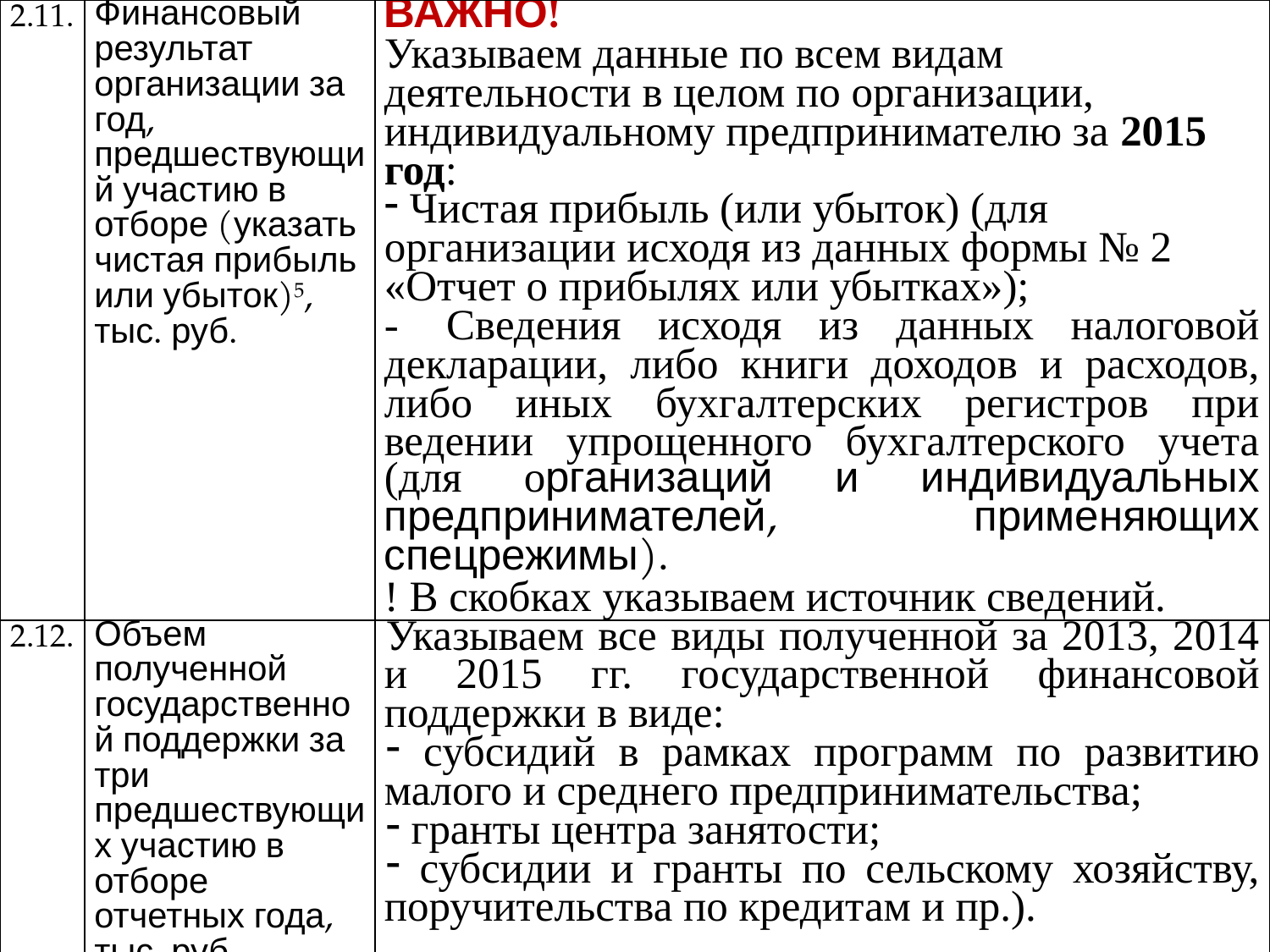

| 2.11. | Финансовый результат организации за год, предшествующий участию в отборе (указать чистая прибыль или убыток)5, тыс. руб. | ВАЖНО! Указываем данные по всем видам деятельности в целом по организации, индивидуальному предпринимателю за 2015 год: Чистая прибыль (или убыток) (для организации исходя из данных формы № 2 «Отчет о прибылях или убытках»); -  Сведения исходя из данных налоговой декларации, либо книги доходов и расходов, либо иных бухгалтерских регистров при ведении упрощенного бухгалтерского учета (для организаций и индивидуальных предпринимателей, применяющих спецрежимы). ! В скобках указываем источник сведений. |
| --- | --- | --- |
| 2.12. | Объем полученной государственной поддержки за три предшествующих участию в отборе отчетных года, тыс. руб. | Указываем все виды полученной за 2013, 2014 и 2015 гг. государственной финансовой поддержки в виде: субсидий в рамках программ по развитию малого и среднего предпринимательства; гранты центра занятости; субсидии и гранты по сельскому хозяйству, поручительства по кредитам и пр.). |